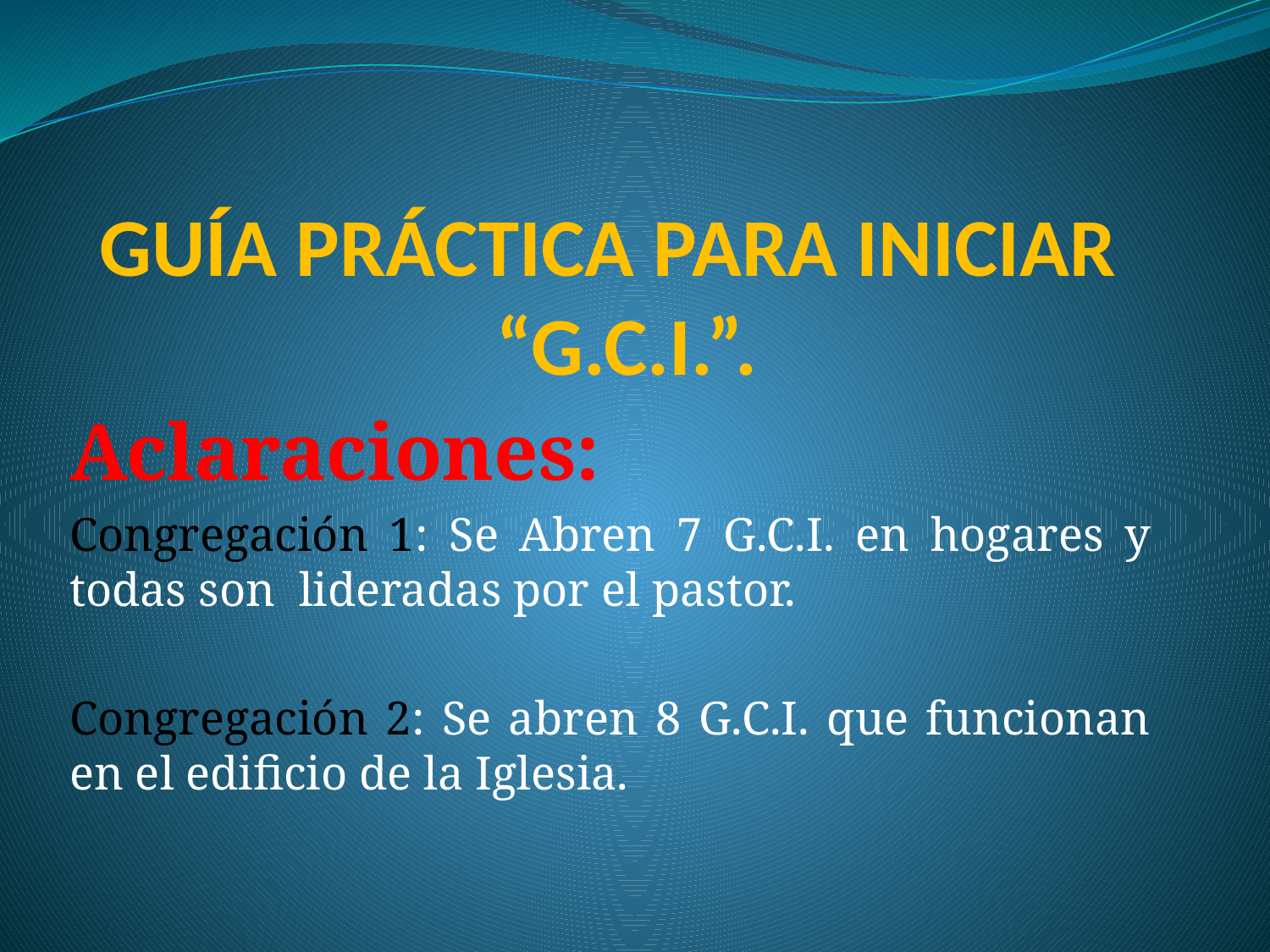

# GUÍA PRÁCTICA PARA INICIAR “G.C.I.”.
Aclaraciones:
Congregación 1: Se Abren 7 G.C.I. en hogares y todas son  lideradas por el pastor.

Congregación 2: Se abren 8 G.C.I. que funcionan en el edificio de la Iglesia.